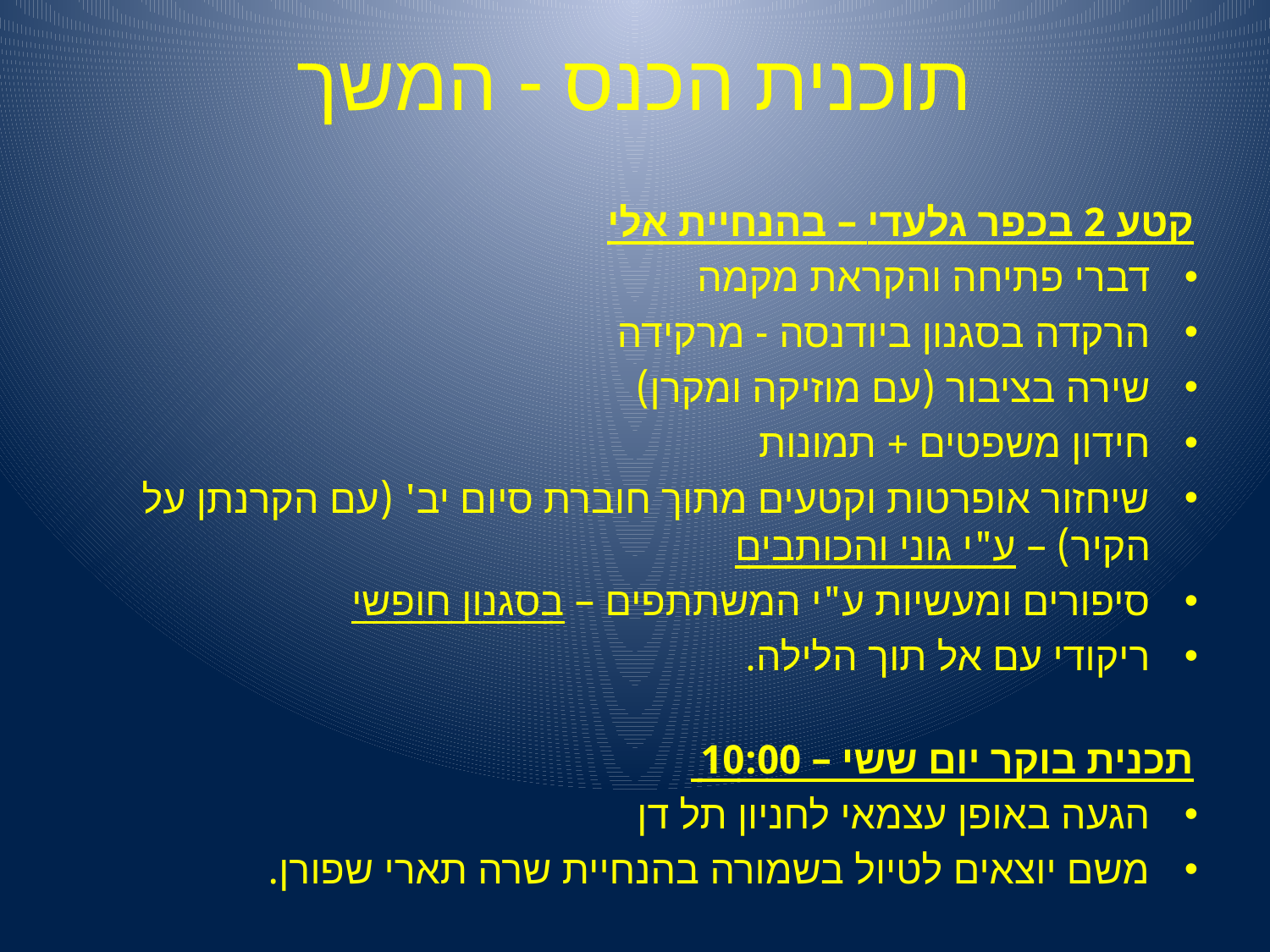

# תוכנית הכנס - המשך
קטע 2 בכפר גלעדי – בהנחיית אלי
דברי פתיחה והקראת מקמה
הרקדה בסגנון ביודנסה - מרקידה
שירה בציבור (עם מוזיקה ומקרן)
חידון משפטים + תמונות
שיחזור אופרטות וקטעים מתוך חוברת סיום יב' (עם הקרנתן על הקיר) – ע"י גוני והכותבים
סיפורים ומעשיות ע"י המשתתפים – בסגנון חופשי
ריקודי עם אל תוך הלילה.
תכנית בוקר יום ששי – 10:00
הגעה באופן עצמאי לחניון תל דן
משם יוצאים לטיול בשמורה בהנחיית שרה תארי שפורן.